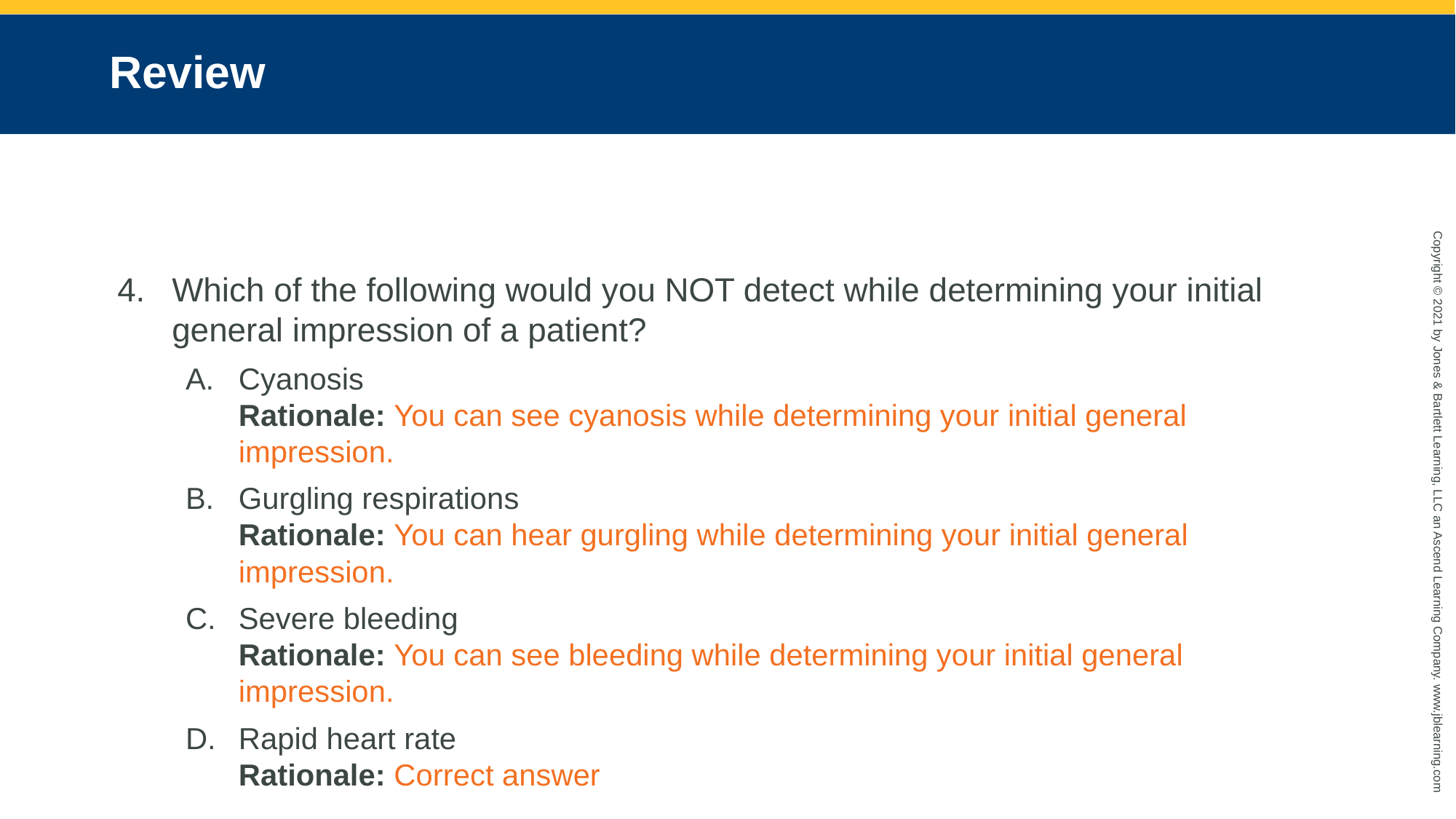

# Review
Which of the following would you NOT detect while determining your initial general impression of a patient?
Cyanosis
Rationale: You can see cyanosis while determining your initial general impression.
Gurgling respirations
Rationale: You can hear gurgling while determining your initial general impression.
Severe bleeding
Rationale: You can see bleeding while determining your initial general impression.
Rapid heart rate
Rationale: Correct answer